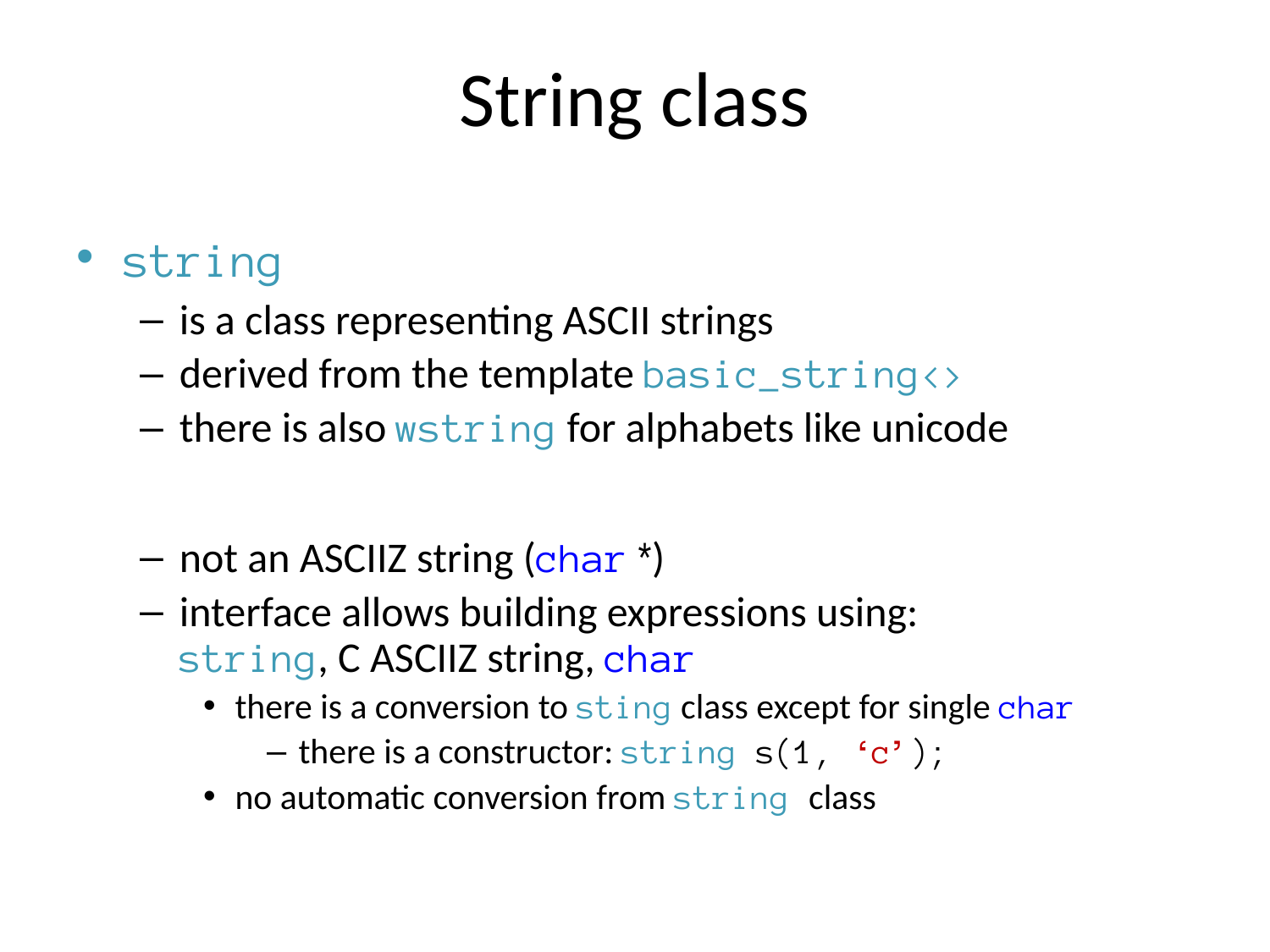

# String class
string
is a class representing ASCII strings
derived from the template basic_string<>
there is also wstring for alphabets like unicode

not an ASCIIZ string (char *)
interface allows building expressions using:
string, C ASCIIZ string, char
there is a conversion to sting class except for single char
there is a constructor: string s(1, ‘c’);
no automatic conversion from string class